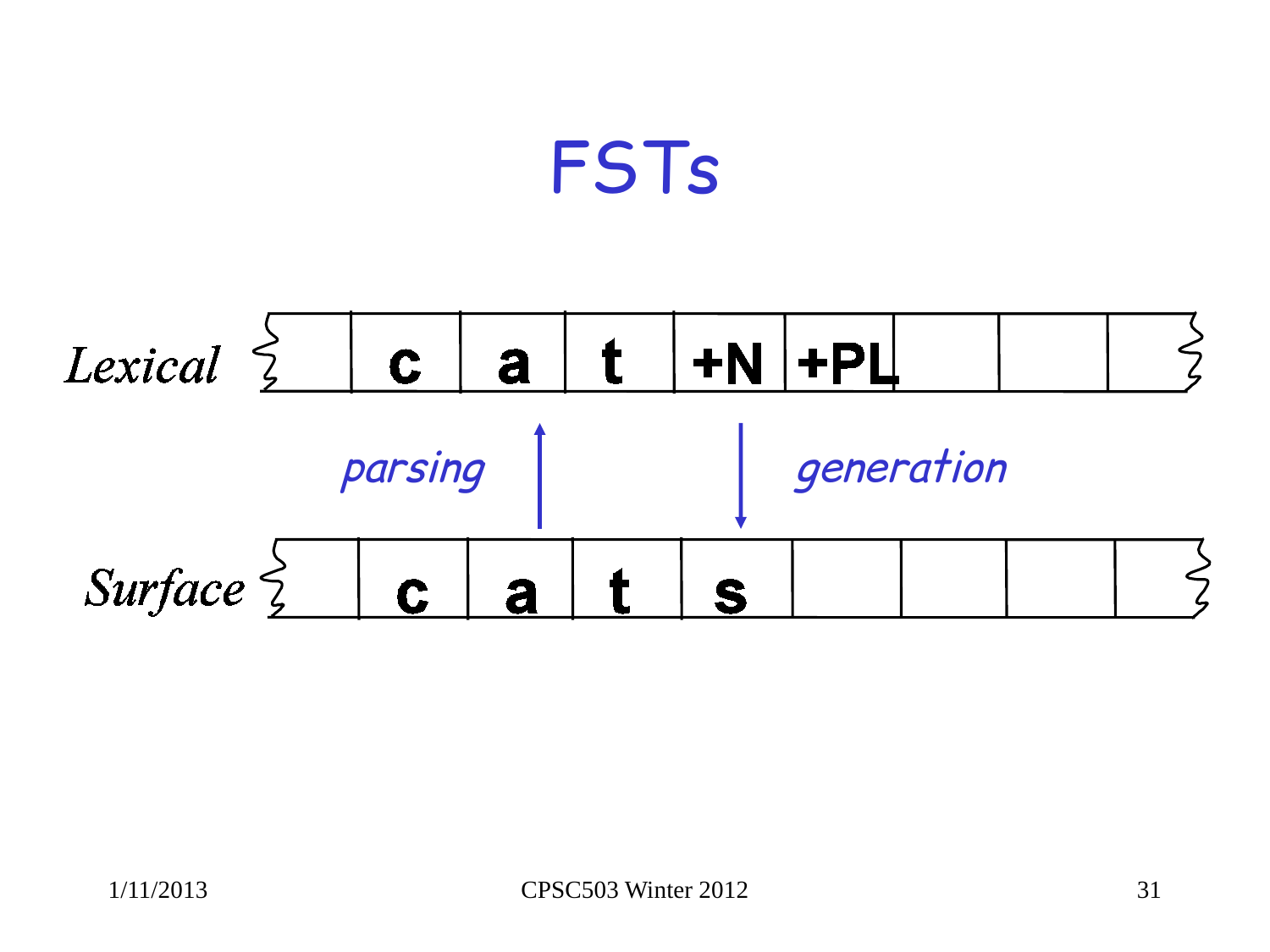

# FSTs

parsing
generation

1/11/2013
CPSC503 Winter 2012
31